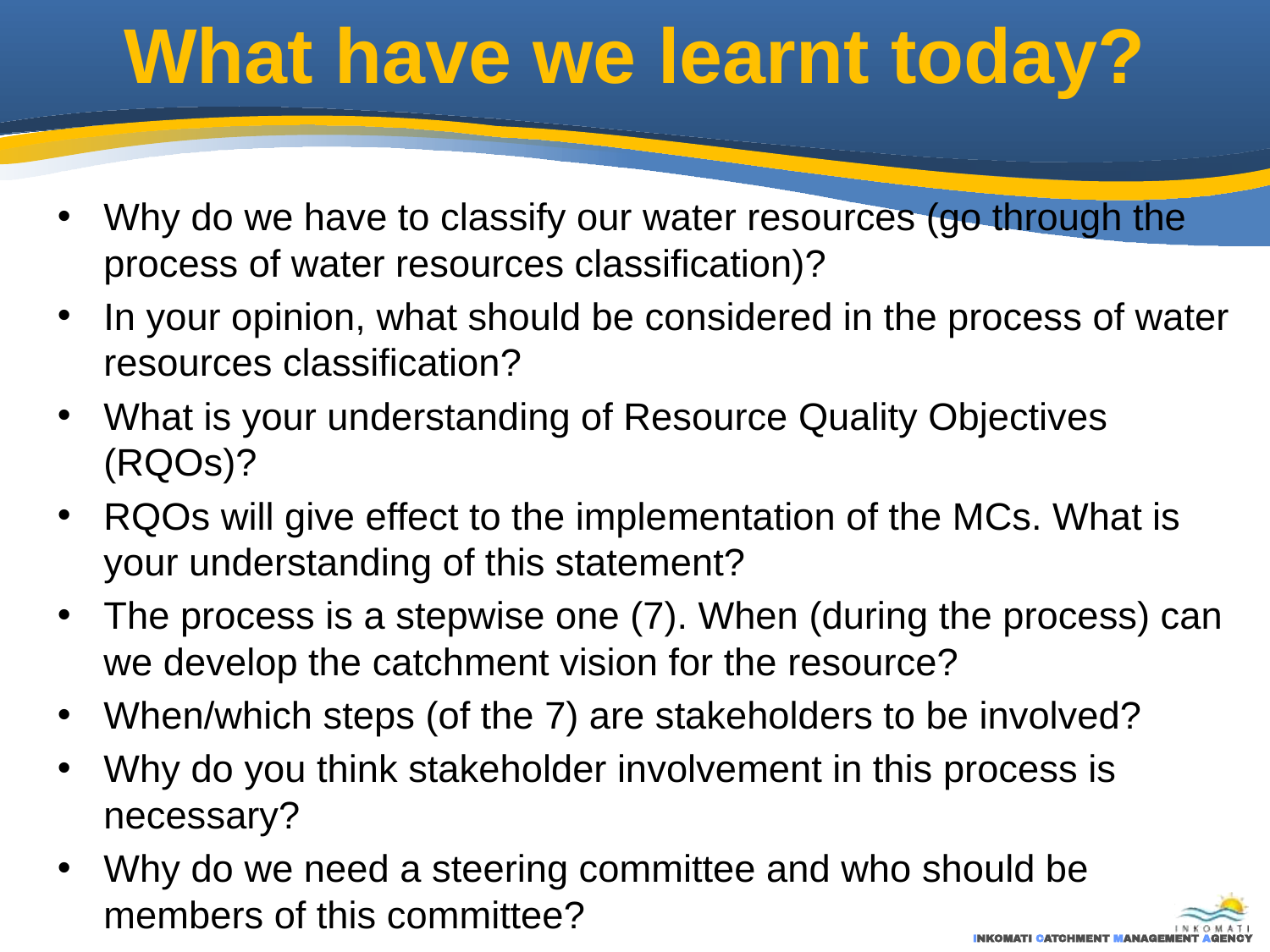

What have we learnt today?
Why do we have to classify our water resources (go through the process of water resources classification)?
In your opinion, what should be considered in the process of water resources classification?
What is your understanding of Resource Quality Objectives (RQOs)?
RQOs will give effect to the implementation of the MCs. What is your understanding of this statement?
The process is a stepwise one (7). When (during the process) can we develop the catchment vision for the resource?
When/which steps (of the 7) are stakeholders to be involved?
Why do you think stakeholder involvement in this process is necessary?
Why do we need a steering committee and who should be members of this committee?